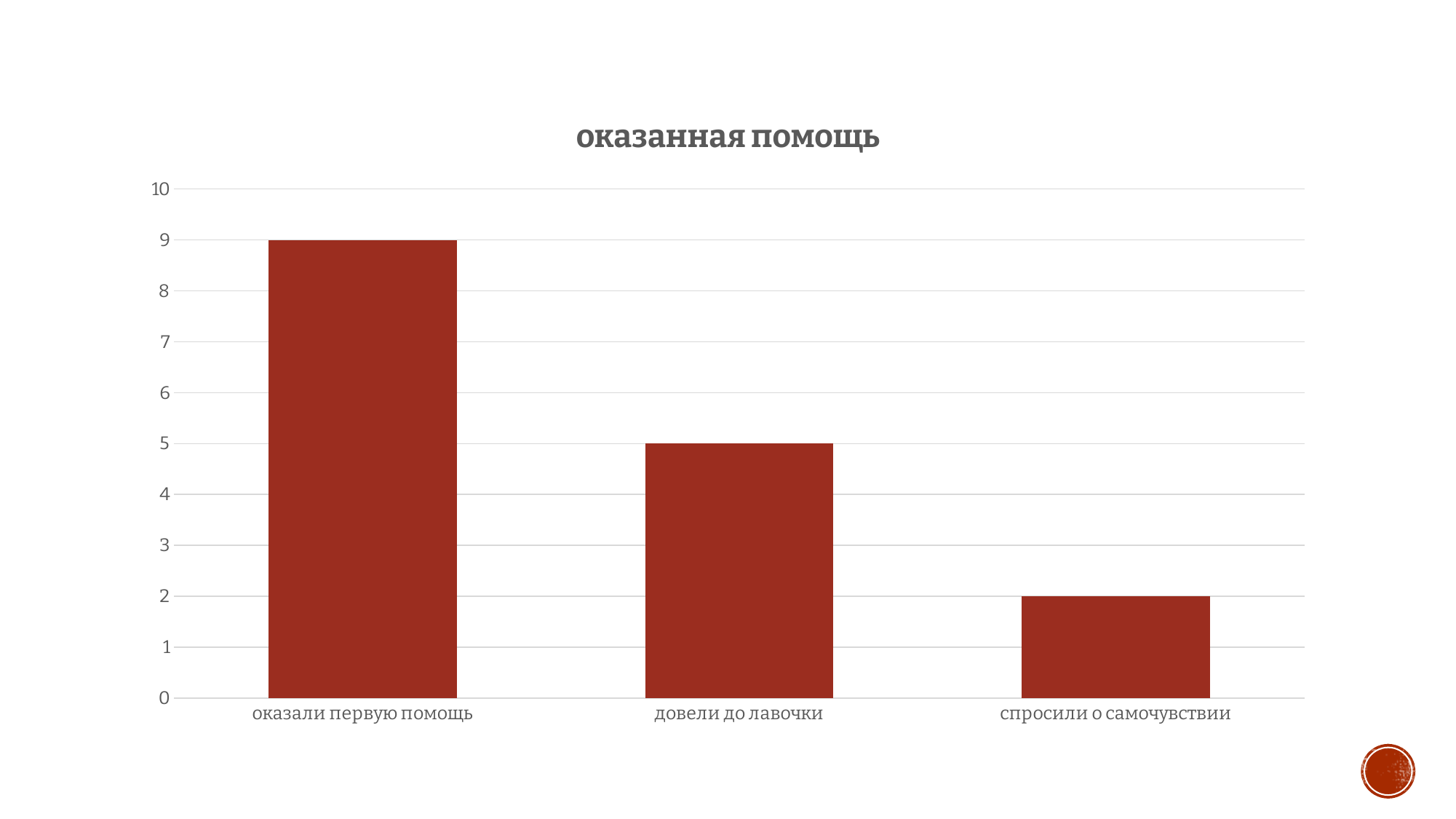

### Chart:

| Category | оказанная помощь |
|---|---|
| оказали первую помощь | 9.0 |
| довели до лавочки | 5.0 |
| спросили о самочувствии | 2.0 |